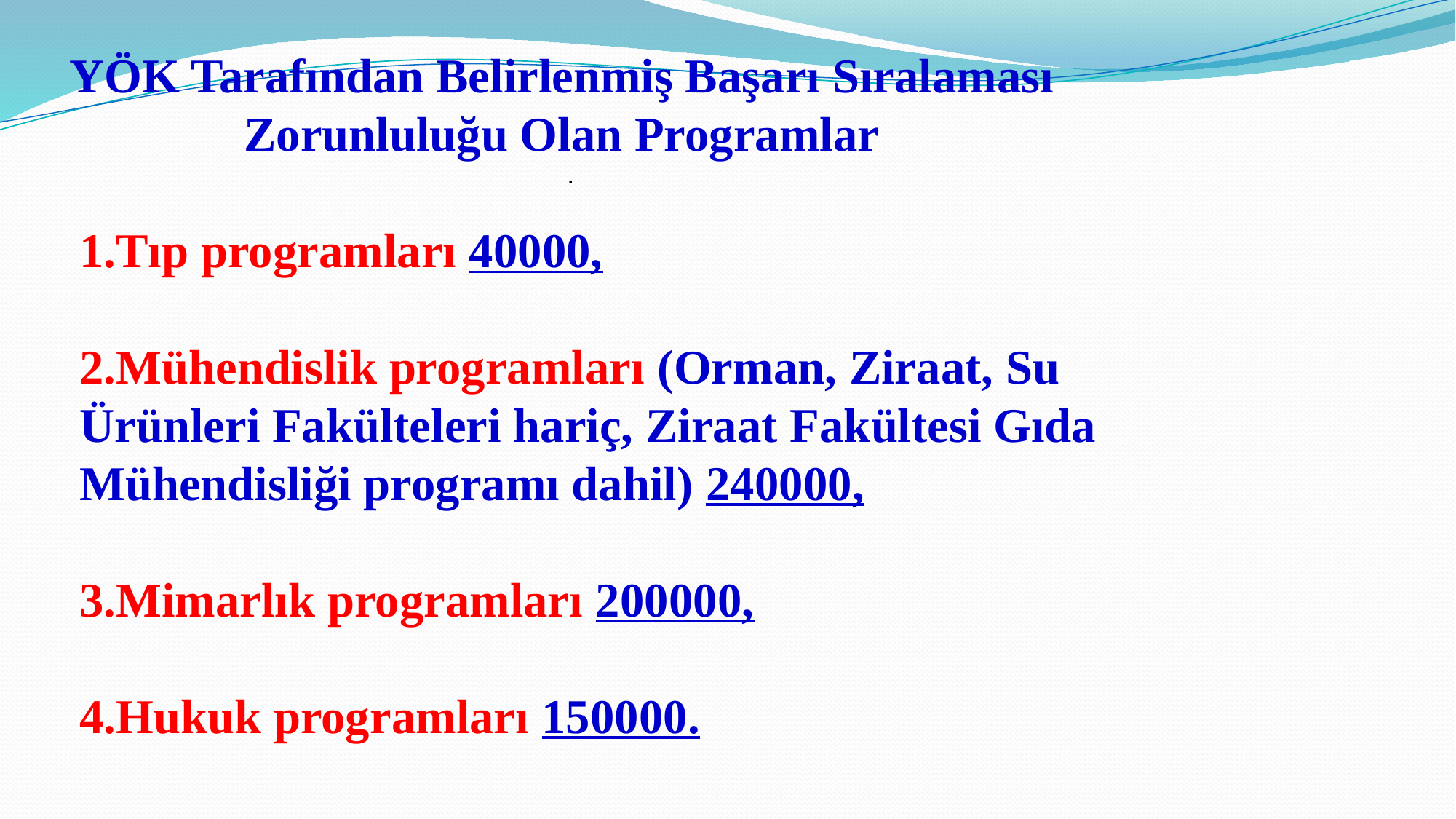

YÖK Tarafından Belirlenmiş Başarı Sıralaması Zorunluluğu Olan Programlar
.

1.Tıp programları 40000,
2.Mühendislik programları (Orman, Ziraat, Su Ürünleri Fakülteleri hariç, Ziraat Fakültesi Gıda Mühendisliği programı dahil) 240000,
3.Mimarlık programları 200000,
4.Hukuk programları 150000.